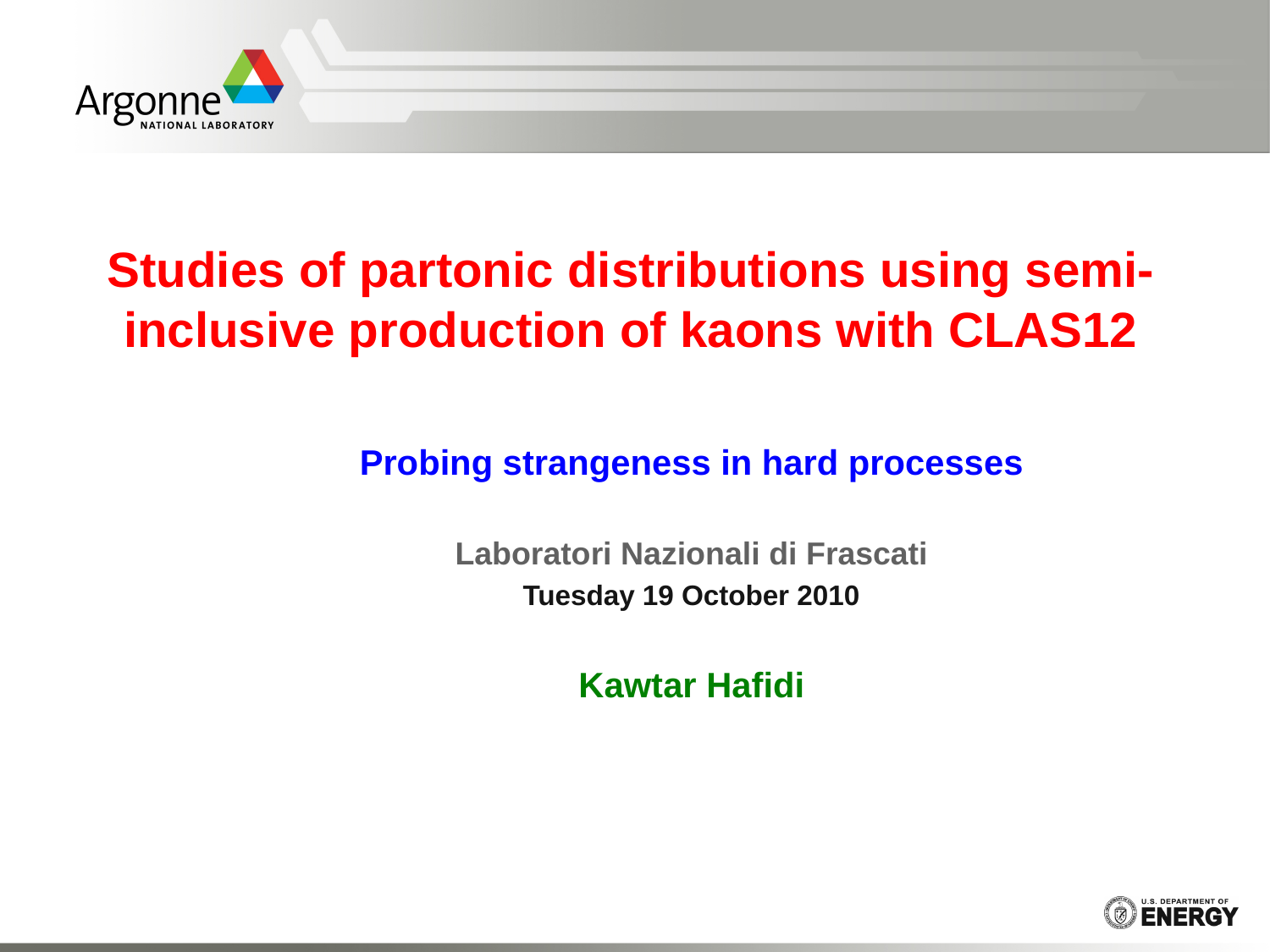

# Studies of partonic distributions using semi-inclusive production of kaons with CLAS12
Probing strangeness in hard processes

Laboratori Nazionali di Frascati
Tuesday 19 October 2010

Kawtar Hafidi